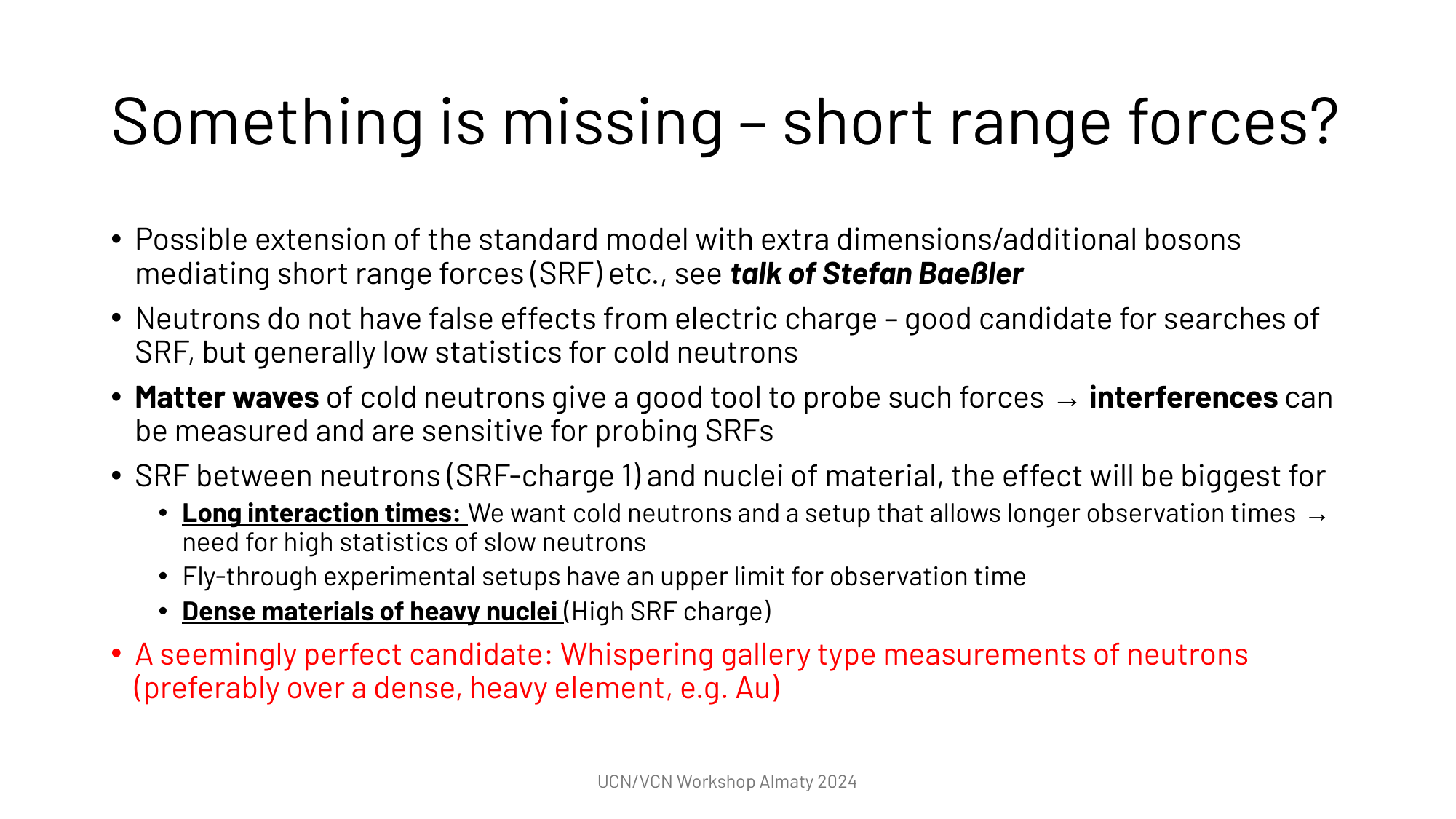

# Something is missing – short range forces?
Possible extension of the standard model with extra dimensions/additional bosons mediating short range forces (SRF) etc., see talk of Stefan Baeßler
Neutrons do not have false effects from electric charge – good candidate for searches of SRF, but generally low statistics for cold neutrons
Matter waves of cold neutrons give a good tool to probe such forces → interferences can be measured and are sensitive for probing SRFs
SRF between neutrons (SRF-charge 1) and nuclei of material, the effect will be biggest for
Long interaction times: We want cold neutrons and a setup that allows longer observation times → need for high statistics of slow neutrons
Fly-through experimental setups have an upper limit for observation time
Dense materials of heavy nuclei (High SRF charge)
A seemingly perfect candidate: Whispering gallery type measurements of neutrons (preferably over a dense, heavy element, e.g. Au)
UCN/VCN Workshop Almaty 2024